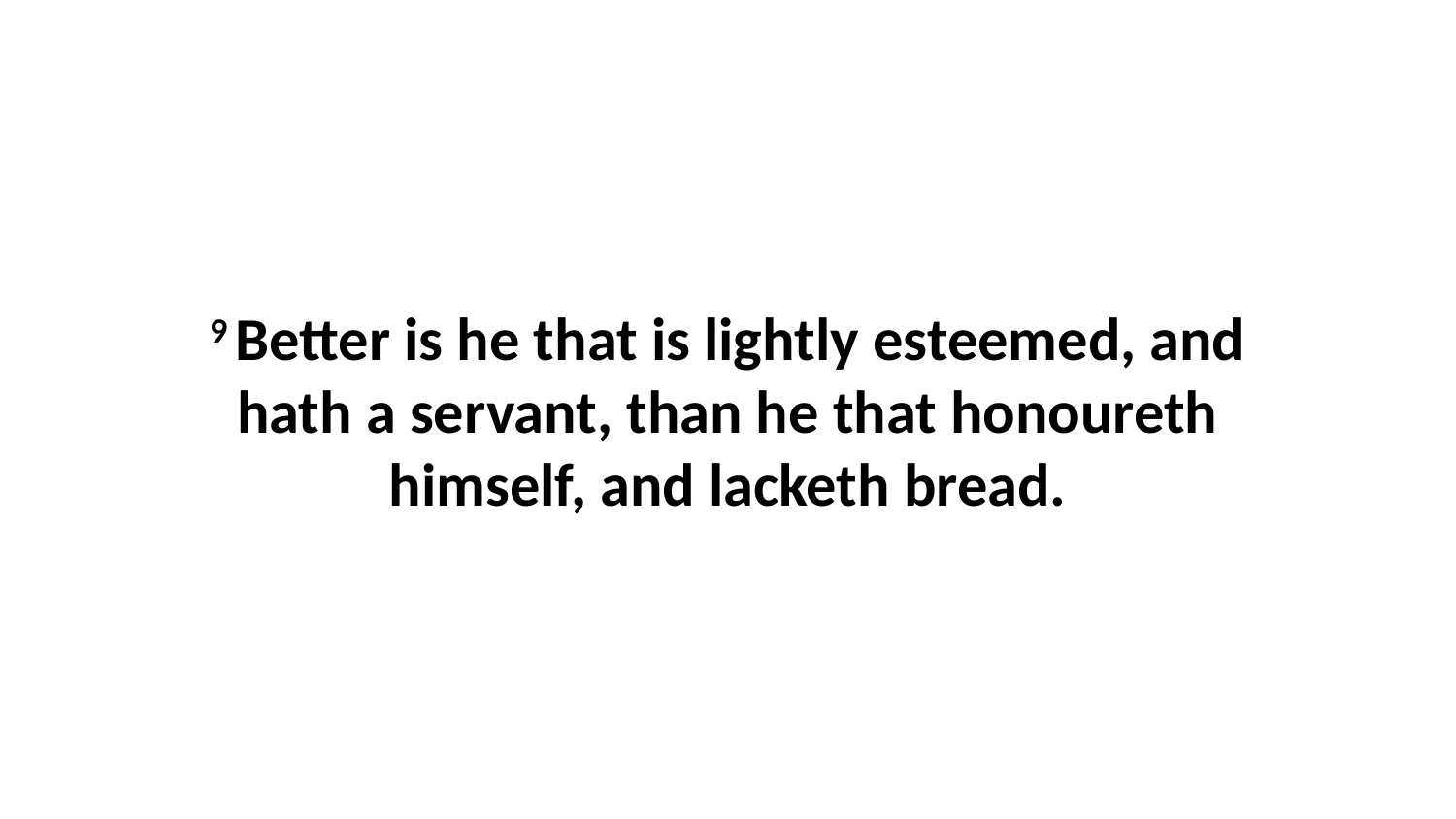

9 Better is he that is lightly esteemed, and hath a servant, than he that honoureth himself, and lacketh bread.